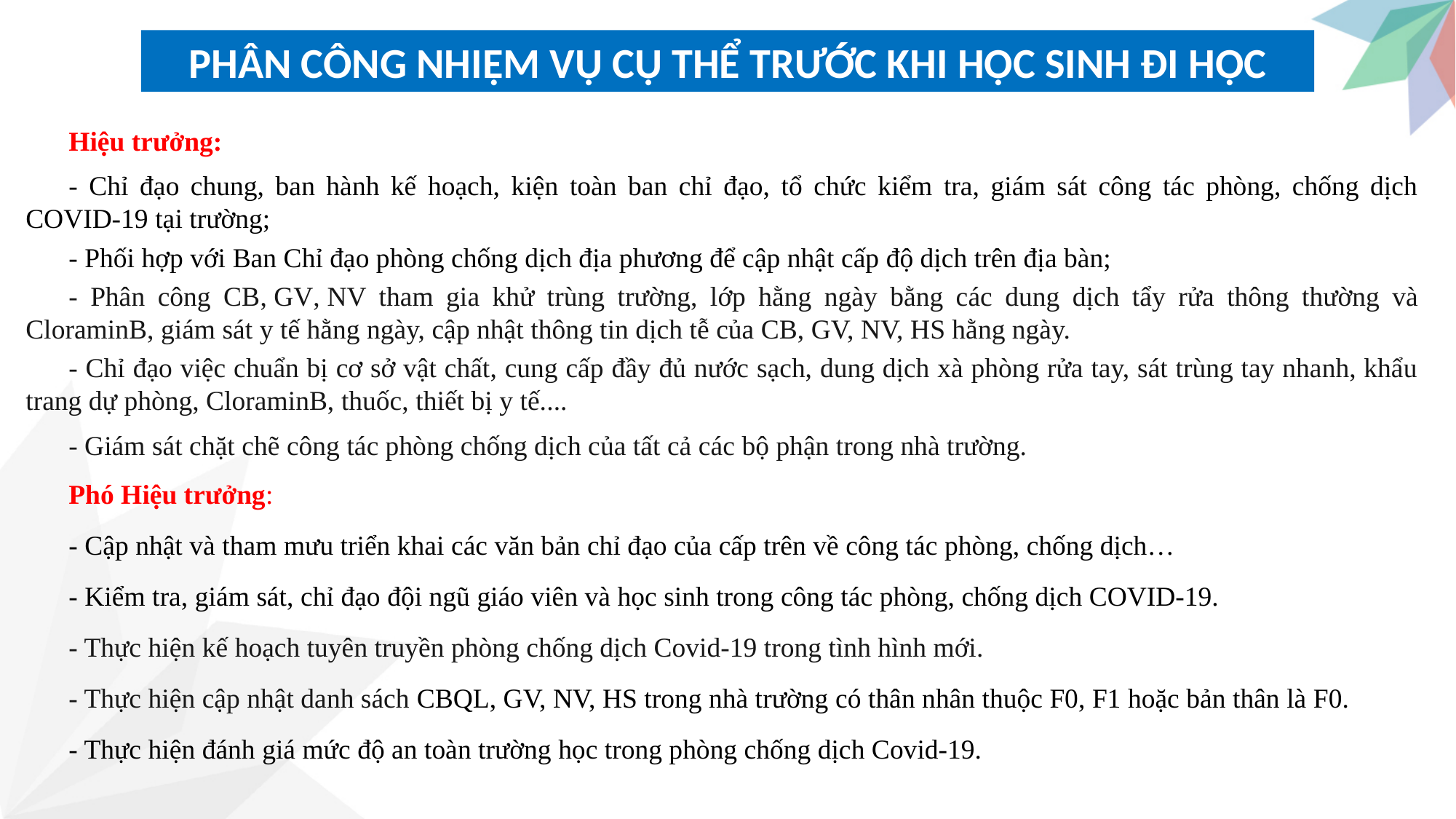

PHÂN CÔNG NHIỆM VỤ CỤ THỂ TRƯỚC KHI HỌC SINH ĐI HỌC
Hiệu trưởng:
- Chỉ đạo chung, ban hành kế hoạch, kiện toàn ban chỉ đạo, tổ chức kiểm tra, giám sát công tác phòng, chống dịch COVID-19 tại trường;
- Phối hợp với Ban Chỉ đạo phòng chống dịch địa phương để cập nhật cấp độ dịch trên địa bàn;
- Phân công CB, GV, NV tham gia khử trùng trường, lớp hằng ngày bằng các dung dịch tẩy rửa thông thường và CloraminB, giám sát y tế hằng ngày, cập nhật thông tin dịch tễ của CB, GV, NV, HS hằng ngày.
- Chỉ đạo việc chuẩn bị cơ sở vật chất, cung cấp đầy đủ nước sạch, dung dịch xà phòng rửa tay, sát trùng tay nhanh, khẩu trang dự phòng, CloraminB, thuốc, thiết bị y tế....
- Giám sát chặt chẽ công tác phòng chống dịch của tất cả các bộ phận trong nhà trường.

Phó Hiệu trưởng:
- Cập nhật và tham mưu triển khai các văn bản chỉ đạo của cấp trên về công tác phòng, chống dịch…
- Kiểm tra, giám sát, chỉ đạo đội ngũ giáo viên và học sinh trong công tác phòng, chống dịch COVID-19.
- Thực hiện kế hoạch tuyên truyền phòng chống dịch Covid-19 trong tình hình mới.
- Thực hiện cập nhật danh sách CBQL, GV, NV, HS trong nhà trường có thân nhân thuộc F0, F1 hoặc bản thân là F0.
- Thực hiện đánh giá mức độ an toàn trường học trong phòng chống dịch Covid-19.